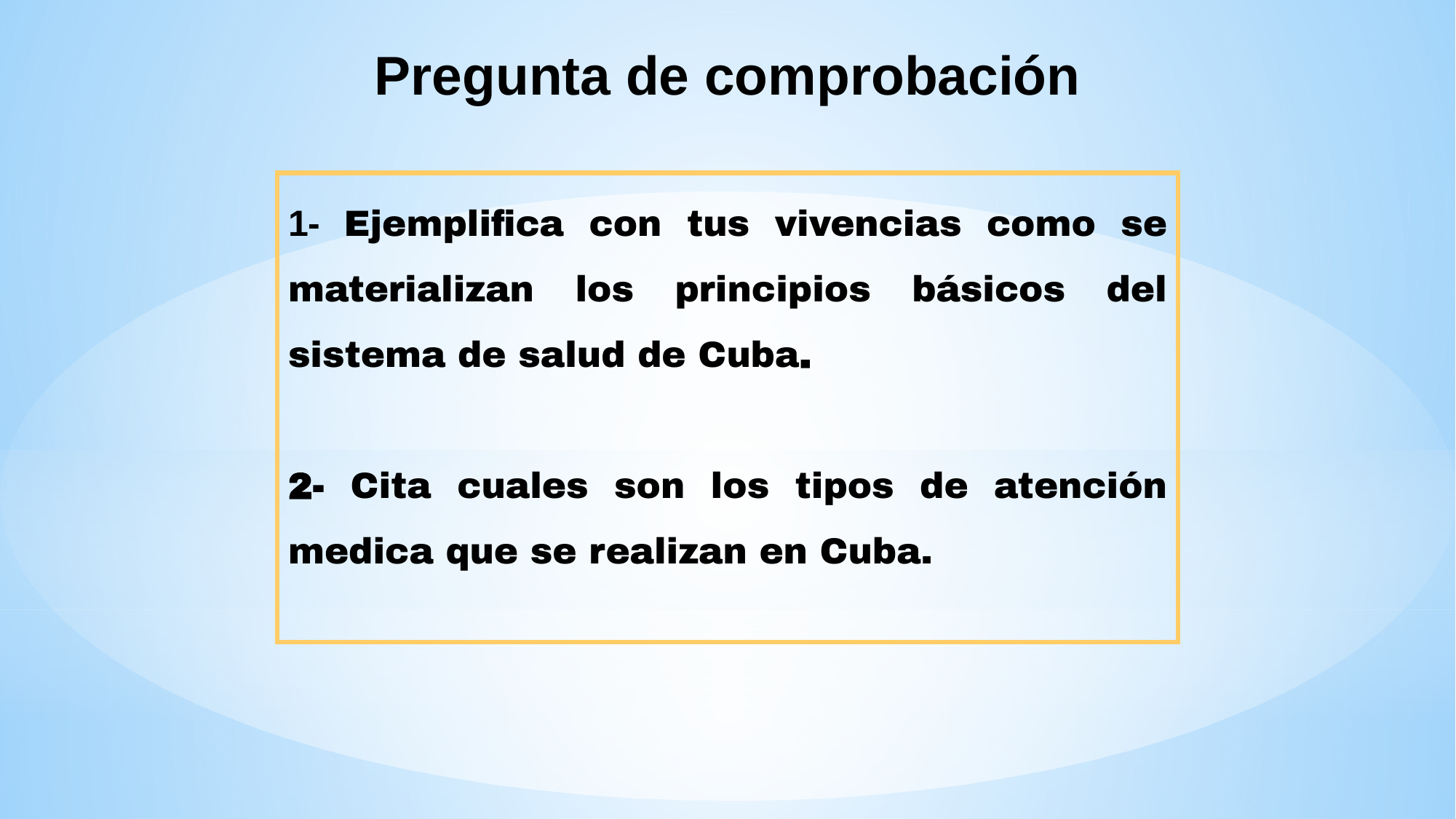

Pregunta de comprobación

1- Ejemplifica con tus vivencias como se materializan los principios básicos del sistema de salud de Cuba.

2- Cita cuales son los tipos de atención medica que se realizan en Cuba.